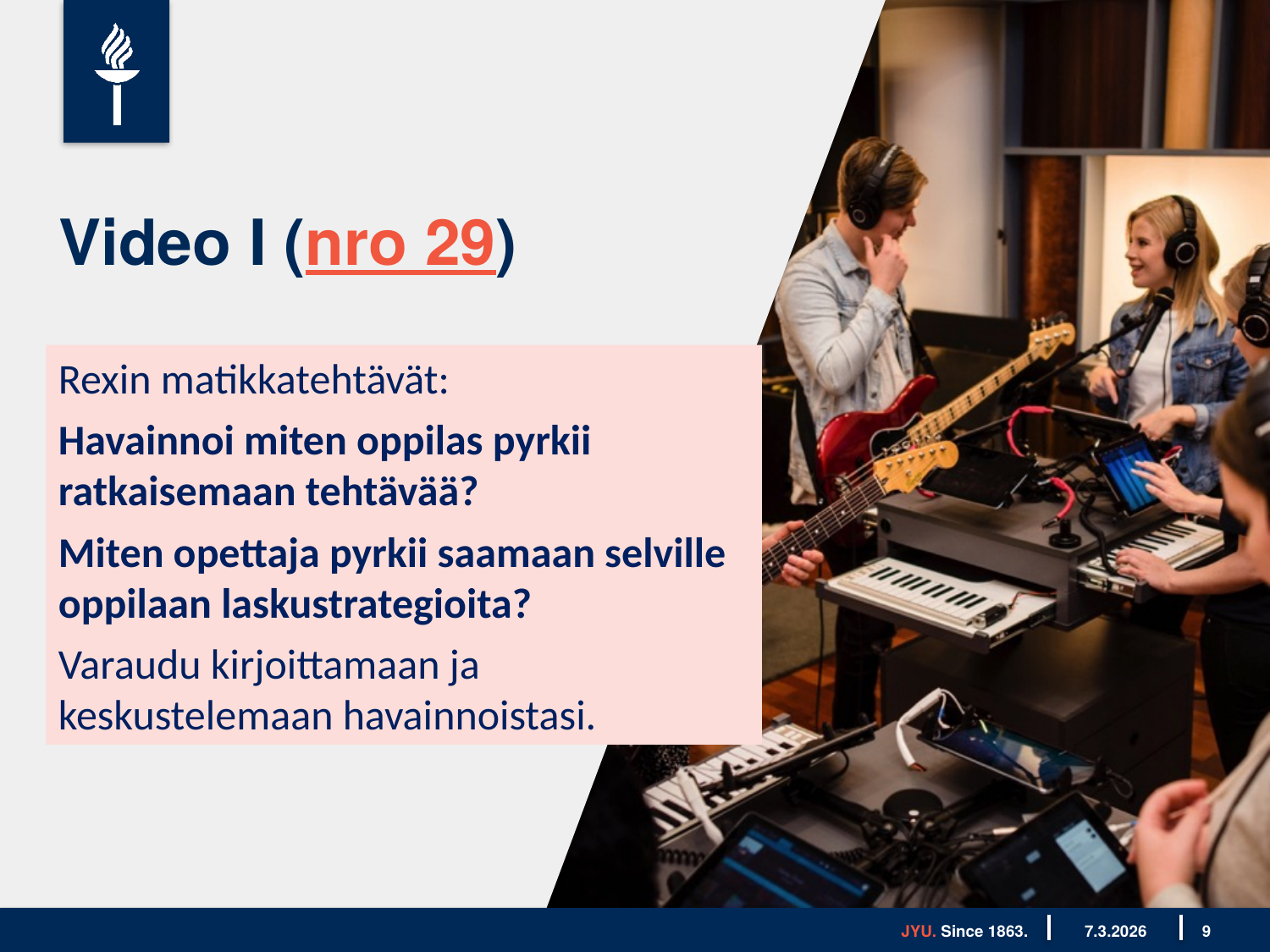

# Video I (nro 29)
Rexin matikkatehtävät:
Havainnoi miten oppilas pyrkii ratkaisemaan tehtävää?
Miten opettaja pyrkii saamaan selville oppilaan laskustrategioita?
Varaudu kirjoittamaan ja keskustelemaan havainnoistasi.
JYU. Since 1863.
7.3.2026
9